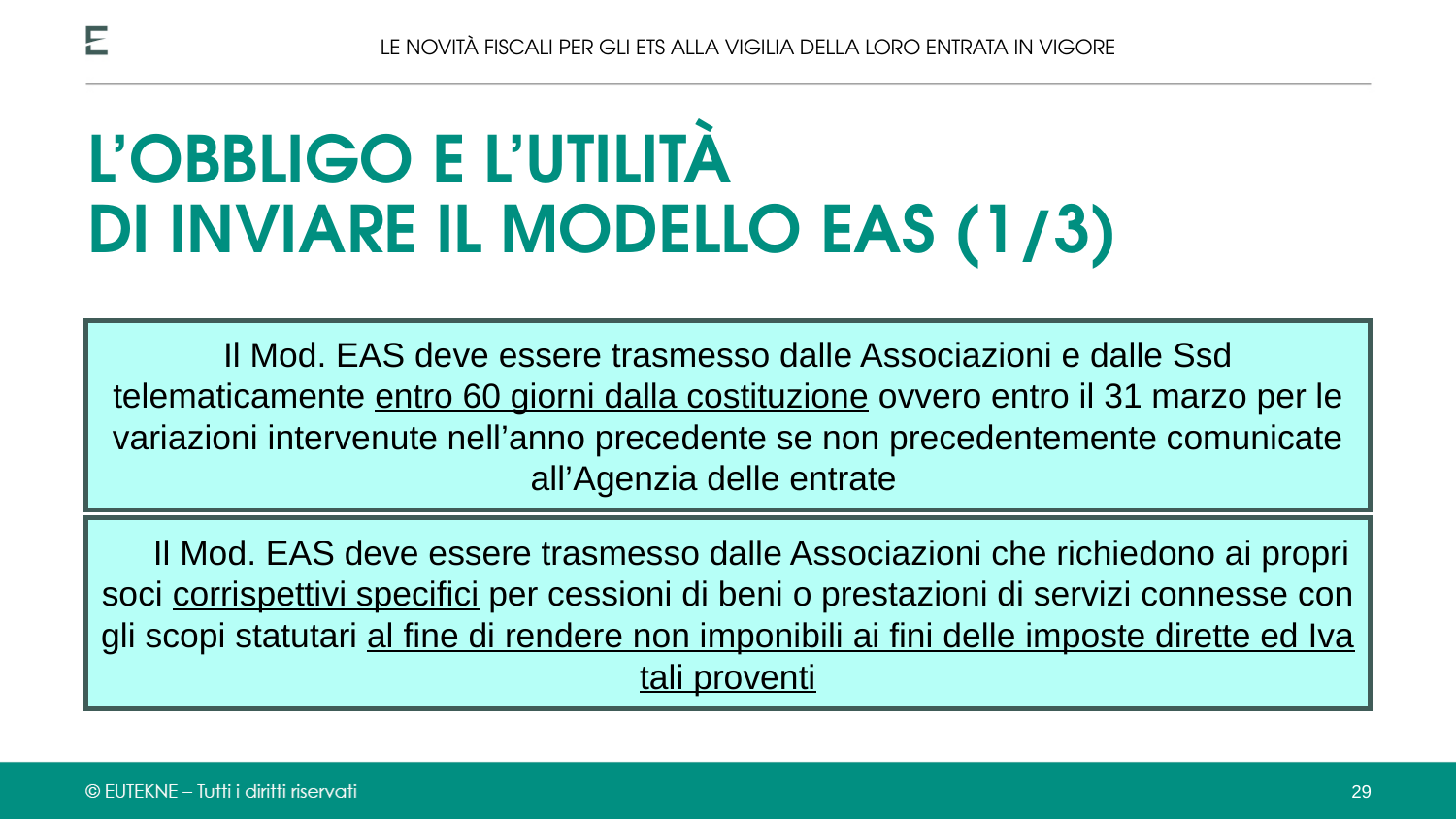

LE NOVITÀ FISCALI PER GLI ETS ALLA VIGILIA DELLA LORO ENTRATA IN VIGORE
L’OBBLIGO E L’UTILITÀ
DI INVIARE IL MODELLO EAS (1/3)
Il Mod. EAS deve essere trasmesso dalle Associazioni e dalle Ssd telematicamente entro 60 giorni dalla costituzione ovvero entro il 31 marzo per le variazioni intervenute nell’anno precedente se non precedentemente comunicate all’Agenzia delle entrate
     Il Mod. EAS deve essere trasmesso dalle Associazioni che richiedono ai propri soci corrispettivi specifici per cessioni di beni o prestazioni di servizi connesse con gli scopi statutari al fine di rendere non imponibili ai fini delle imposte dirette ed Iva tali proventi
29